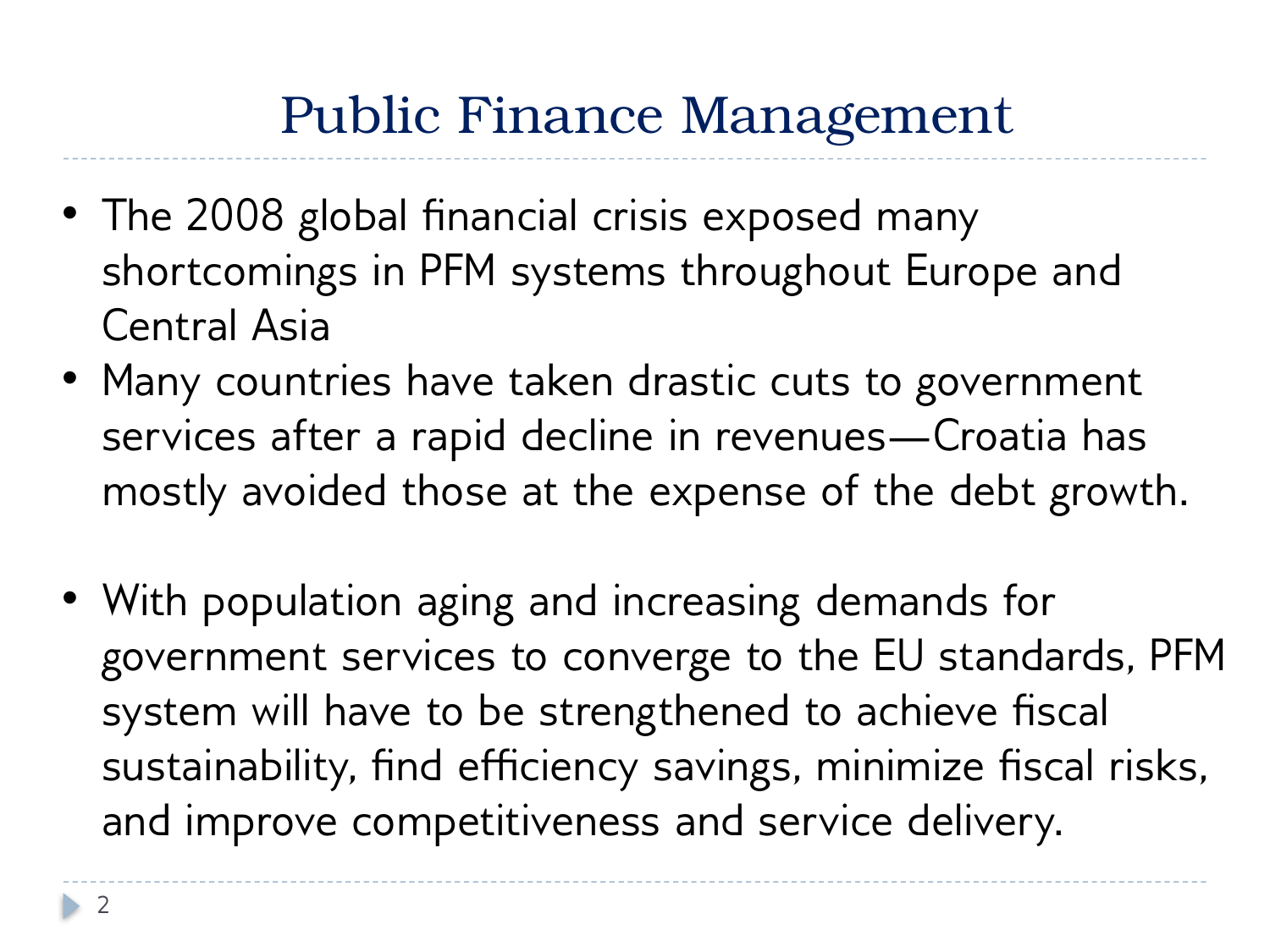

# Public Finance Management
The 2008 global financial crisis exposed many shortcomings in PFM systems throughout Europe and Central Asia
Many countries have taken drastic cuts to government services after a rapid decline in revenues—Croatia has mostly avoided those at the expense of the debt growth.

With population aging and increasing demands for government services to converge to the EU standards, PFM system will have to be strengthened to achieve fiscal sustainability, find efficiency savings, minimize fiscal risks, and improve competitiveness and service delivery.
2